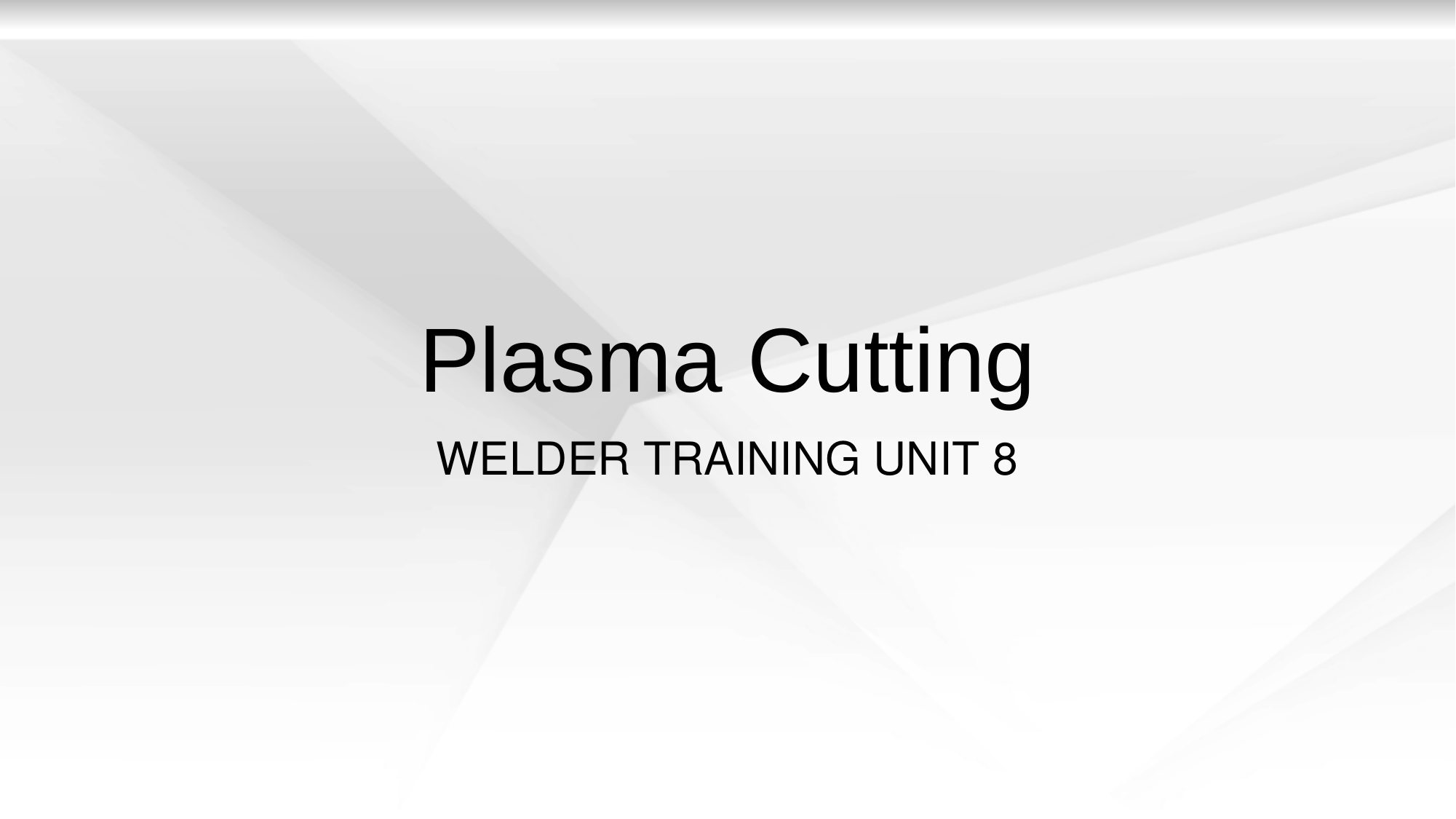

# Plasma Cutting
WELDER TRAINING UNIT 8